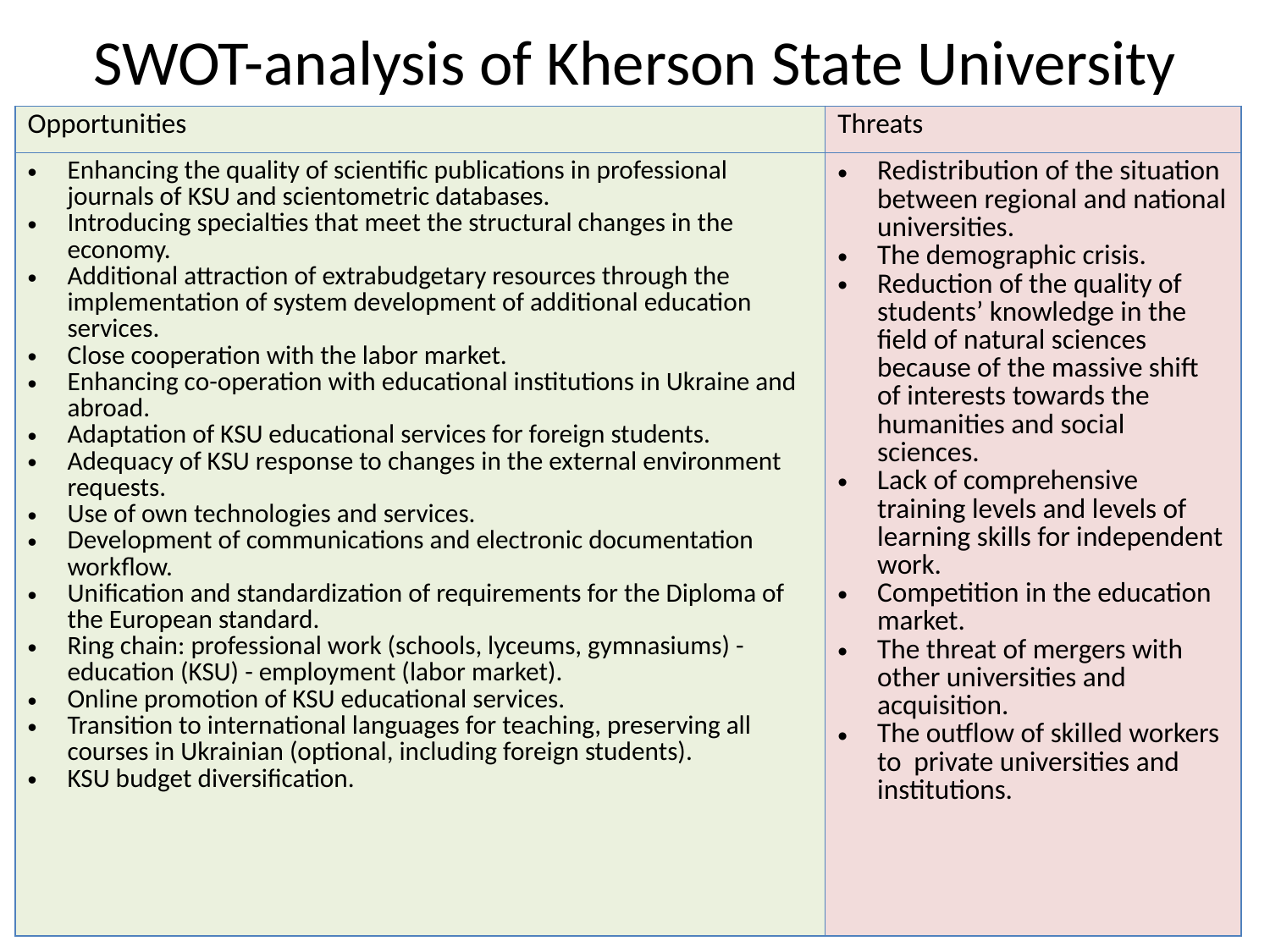

# SWOT-analysis of Kherson State University
| Opportunities | Threats |
| --- | --- |
| Enhancing the quality of scientific publications in professional journals of KSU and scientometric databases. Introducing specialties that meet the structural changes in the economy. Additional attraction of extrabudgetary resources through the implementation of system development of additional education services. Close cooperation with the labor market. Enhancing co-operation with educational institutions in Ukraine and abroad. Adaptation of KSU educational services for foreign students. Adequacy of KSU response to changes in the external environment requests. Use of own technologies and services. Development of communications and electronic documentation workflow. Unification and standardization of requirements for the Diploma of the European standard. Ring chain: professional work (schools, lyceums, gymnasiums) - education (KSU) - employment (labor market). Online promotion of KSU educational services. Transition to international languages for teaching, preserving all courses in Ukrainian (optional, including foreign students). KSU budget diversification. | Redistribution of the situation between regional and national universities. The demographic crisis. Reduction of the quality of students’ knowledge in the field of natural sciences because of the massive shift of interests towards the humanities and social sciences. Lack of comprehensive training levels and levels of learning skills for independent work. Competition in the education market. The threat of mergers with other universities and acquisition. The outflow of skilled workers to private universities and institutions. |